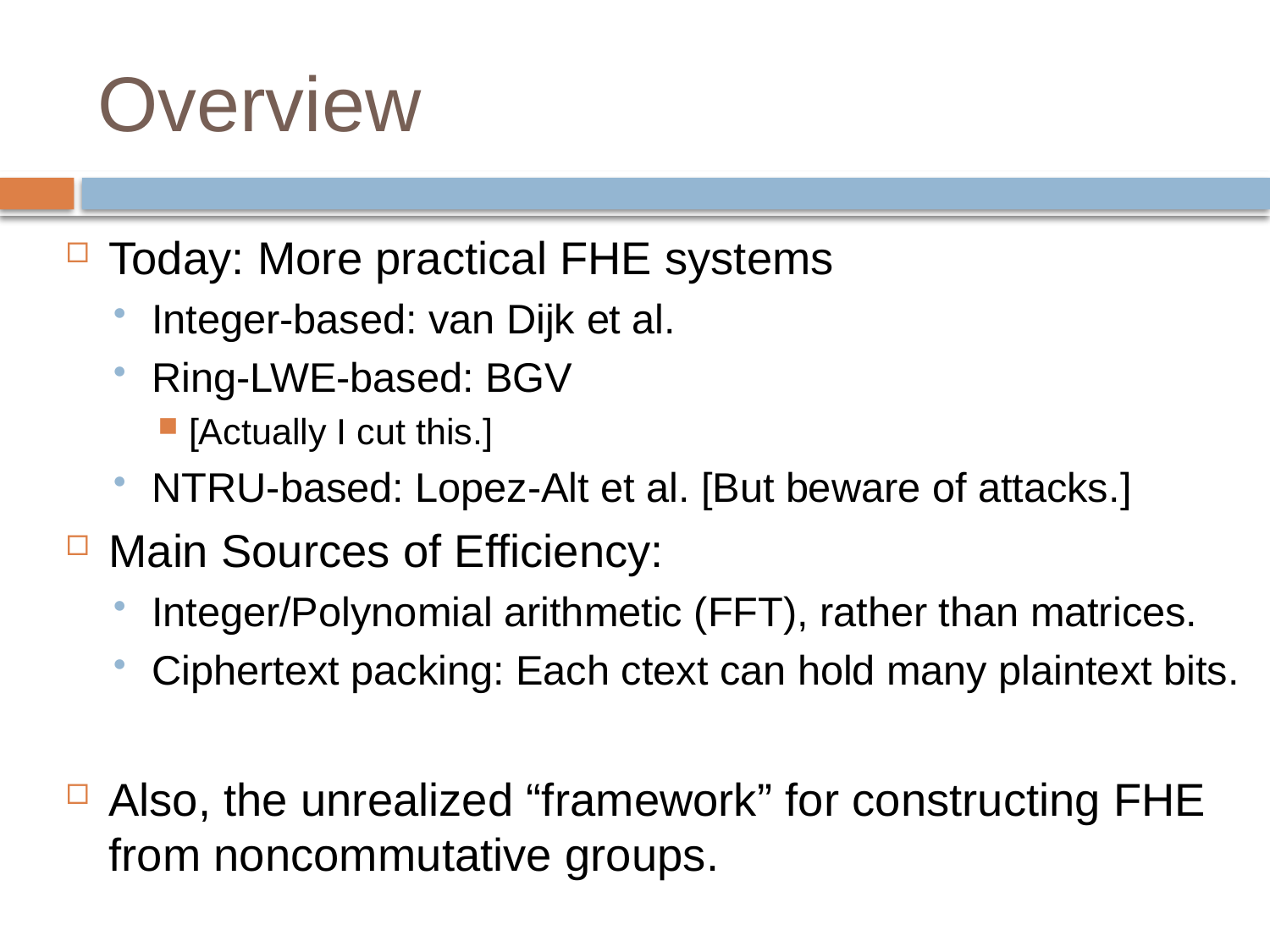

# Overview
Today: More practical FHE systems
Integer-based: van Dijk et al.
Ring-LWE-based: BGV
[Actually I cut this.]
NTRU-based: Lopez-Alt et al. [But beware of attacks.]
Main Sources of Efficiency:
Integer/Polynomial arithmetic (FFT), rather than matrices.
Ciphertext packing: Each ctext can hold many plaintext bits.

Also, the unrealized “framework” for constructing FHE from noncommutative groups.